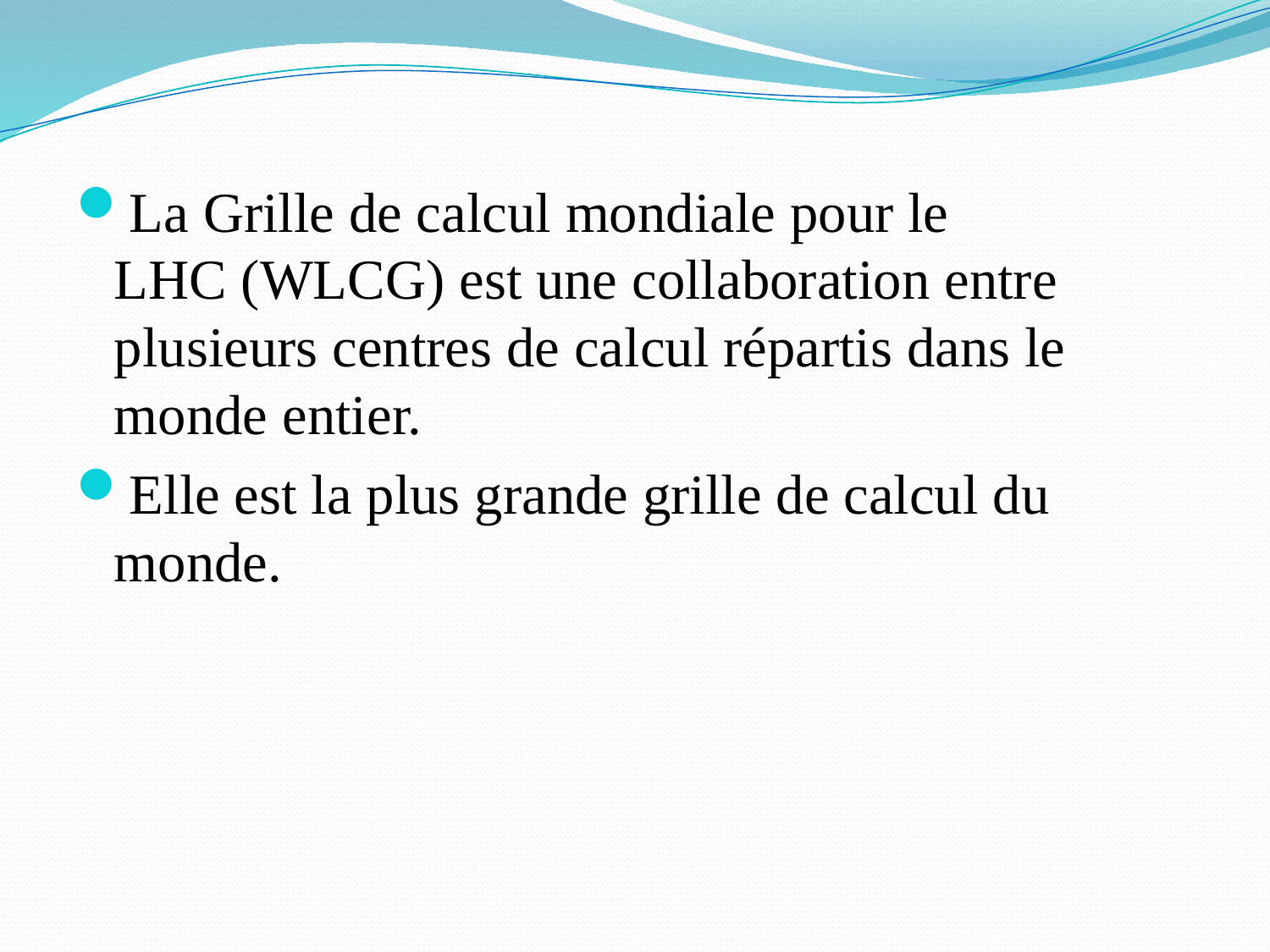

La Grille de calcul mondiale pour le LHC (WLCG) est une collaboration entre plusieurs centres de calcul répartis dans le monde entier.
Elle est la plus grande grille de calcul du monde.